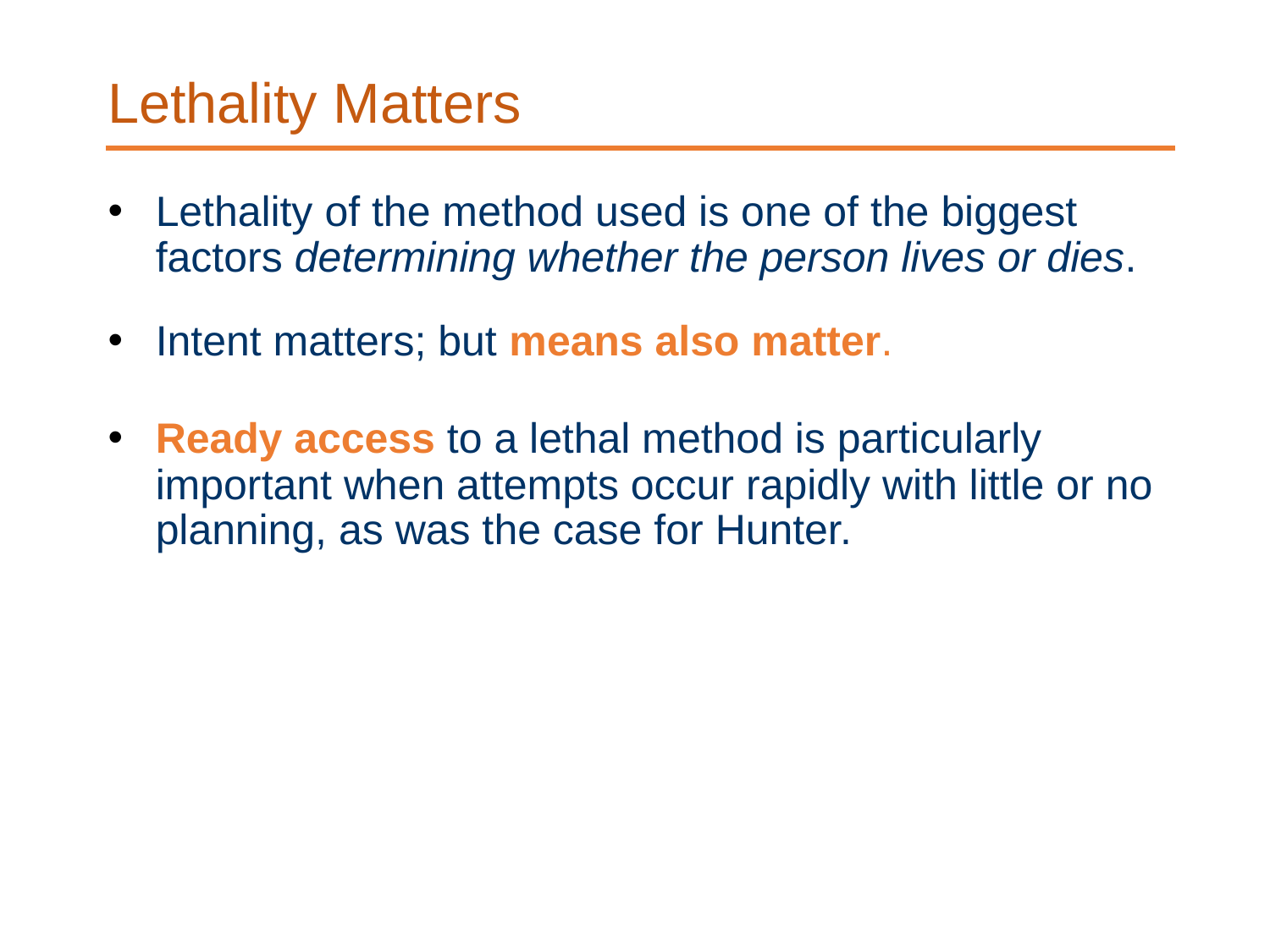

Lethality Matters
Lethality of the method used is one of the biggest factors determining whether the person lives or dies.

Intent matters; but means also matter.

Ready access to a lethal method is particularly important when attempts occur rapidly with little or no planning, as was the case for Hunter.